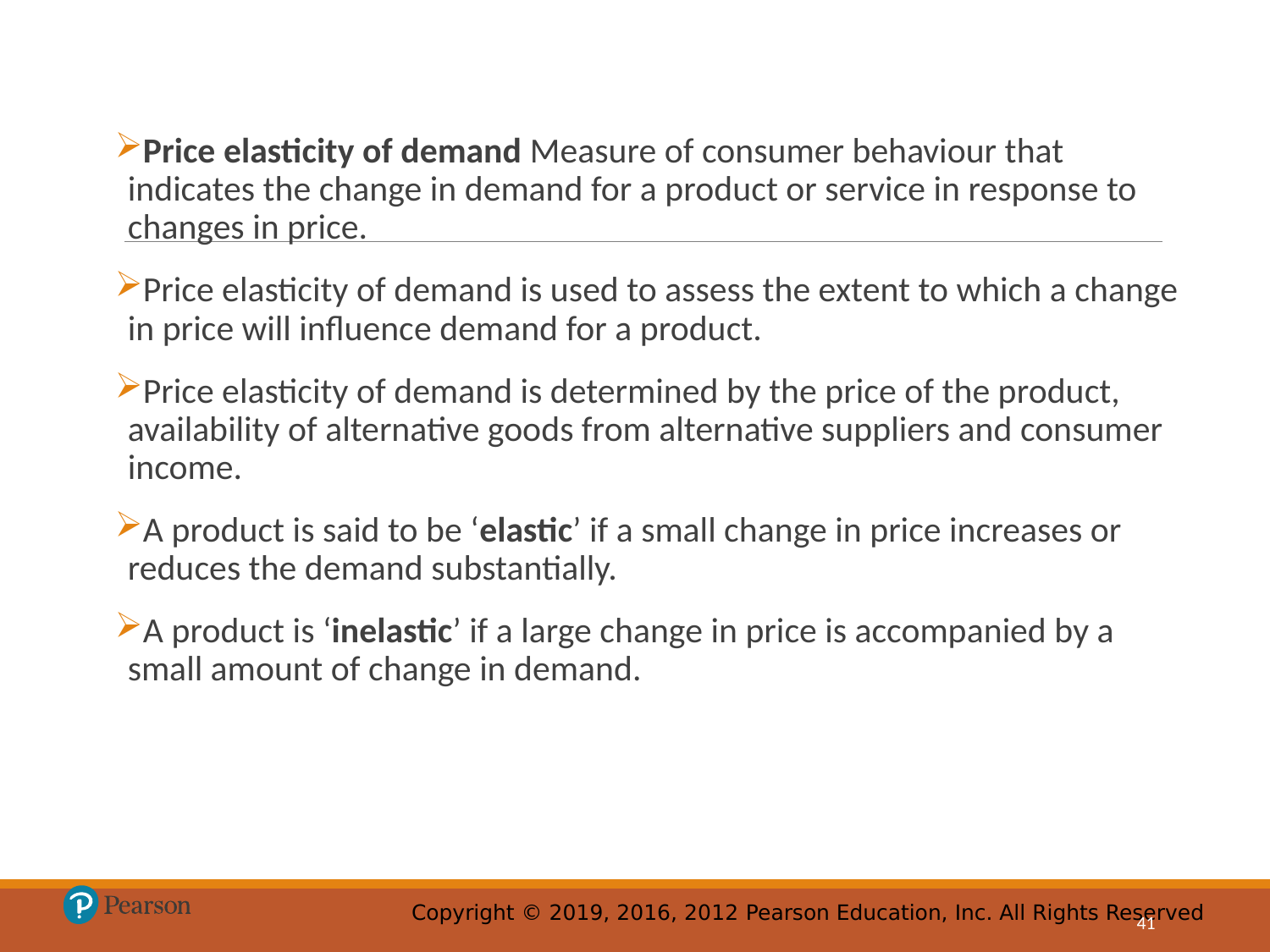

Price elasticity of demand Measure of consumer behaviour that indicates the change in demand for a product or service in response to changes in price.
Price elasticity of demand is used to assess the extent to which a change in price will influence demand for a product.
Price elasticity of demand is determined by the price of the product, availability of alternative goods from alternative suppliers and consumer income.
A product is said to be ‘elastic’ if a small change in price increases or reduces the demand substantially.
A product is ‘inelastic’ if a large change in price is accompanied by a small amount of change in demand.
41